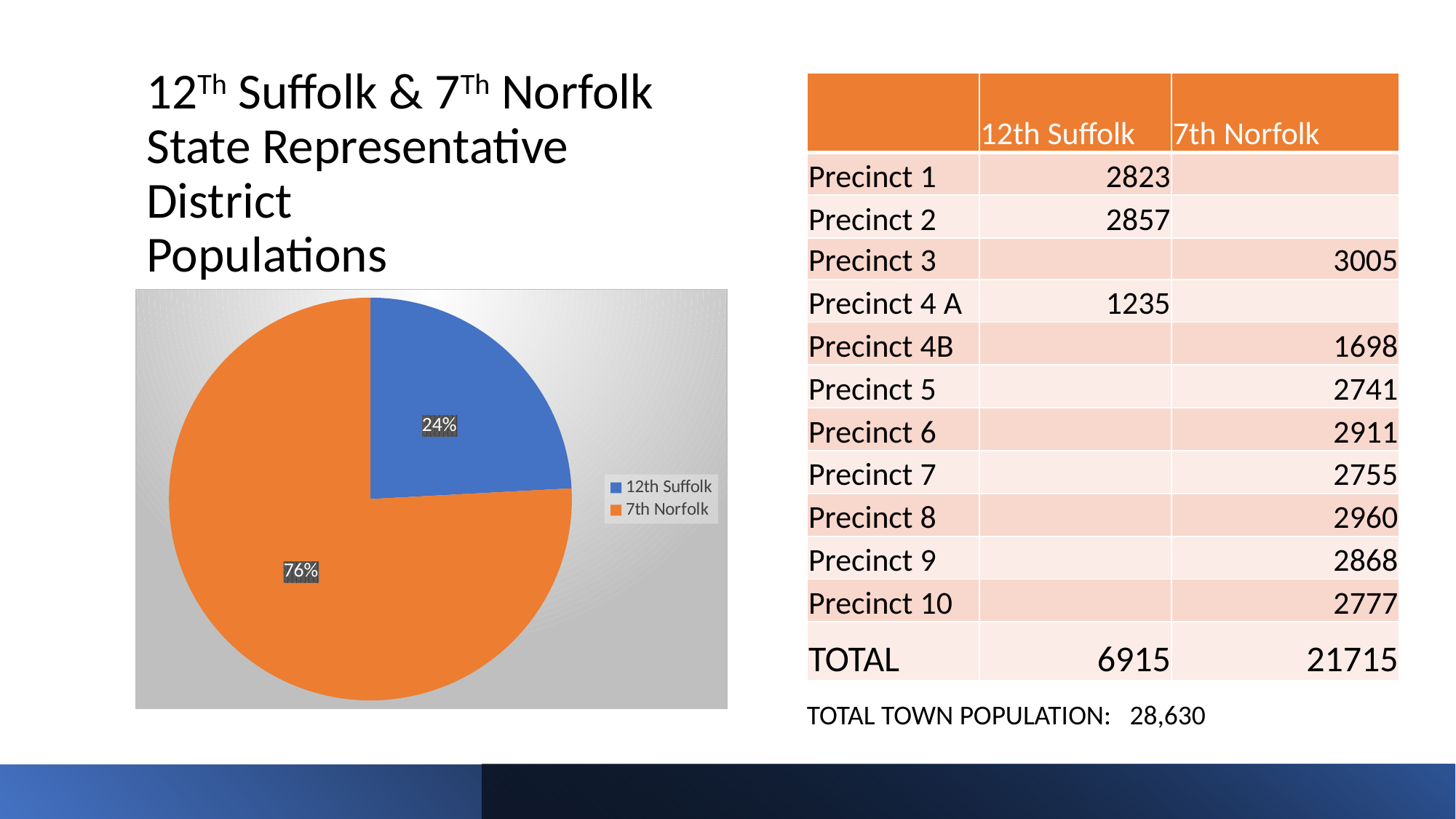

# 12Th Suffolk & 7Th Norfolk  State Representative District Populations
|  | 12th Suffolk | 7th Norfolk |
| --- | --- | --- |
| Precinct 1 | 2823 |  |
| Precinct 2 | 2857 |  |
| Precinct 3 |  | 3005 |
| Precinct 4 A | 1235 |  |
| Precinct 4B |  | 1698 |
| Precinct 5 |  | 2741 |
| Precinct 6 |  | 2911 |
| Precinct 7 |  | 2755 |
| Precinct 8 |  | 2960 |
| Precinct 9 |  | 2868 |
| Precinct 10 |  | 2777 |
| TOTAL | 6915 | 21715 |

### Chart

| Category | Sales | Column1 |
|---|---|---|
| 12th Suffolk | 6915.0 | 0.24152986377925253 |
| 7th Norfolk | 21715.0 | 0.7584701362207474 |
TOTAL TOWN POPULATION:   28,630